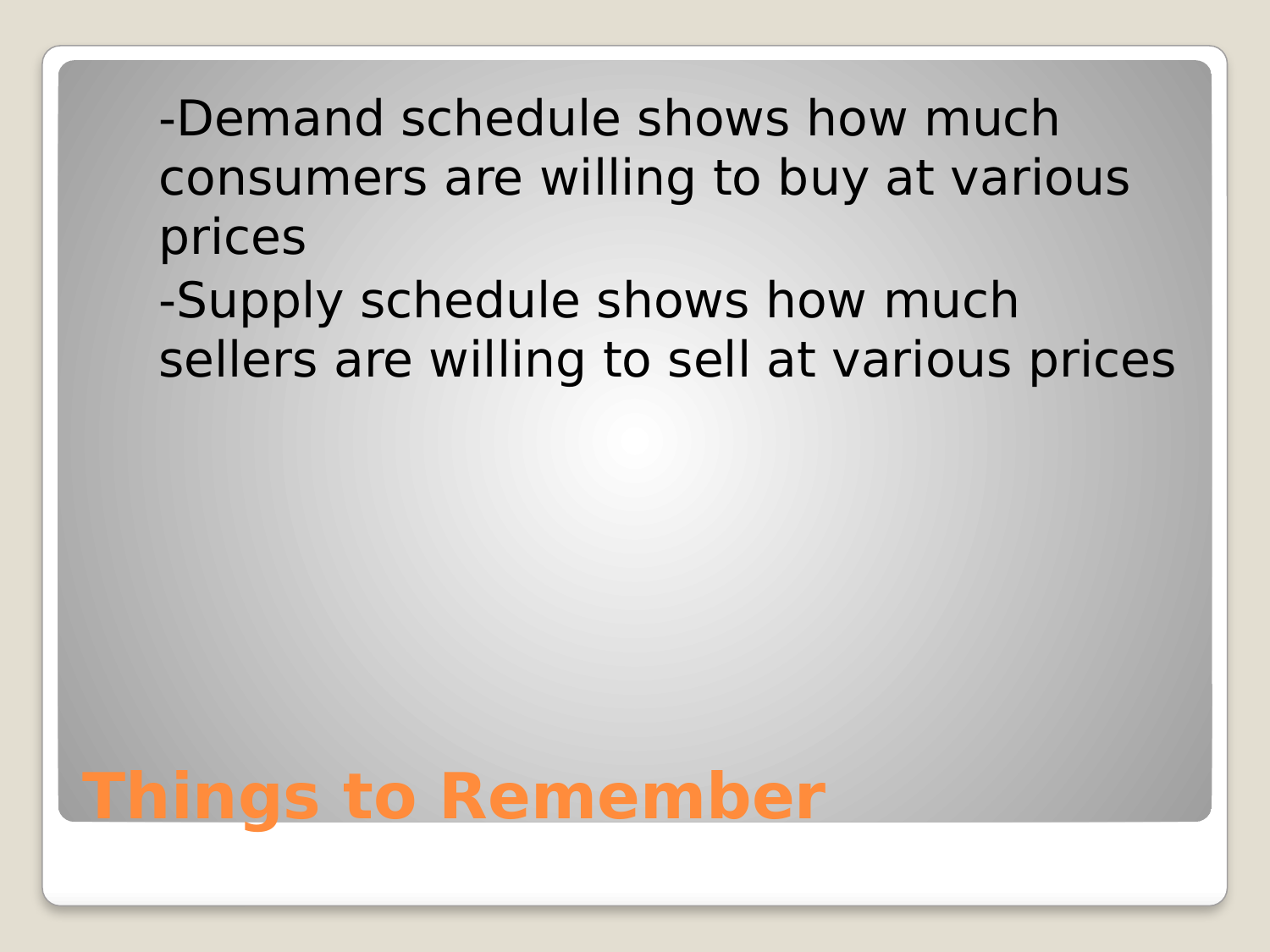

-Demand schedule shows how much consumers are willing to buy at various prices
-Supply schedule shows how much sellers are willing to sell at various prices
# Things to Remember